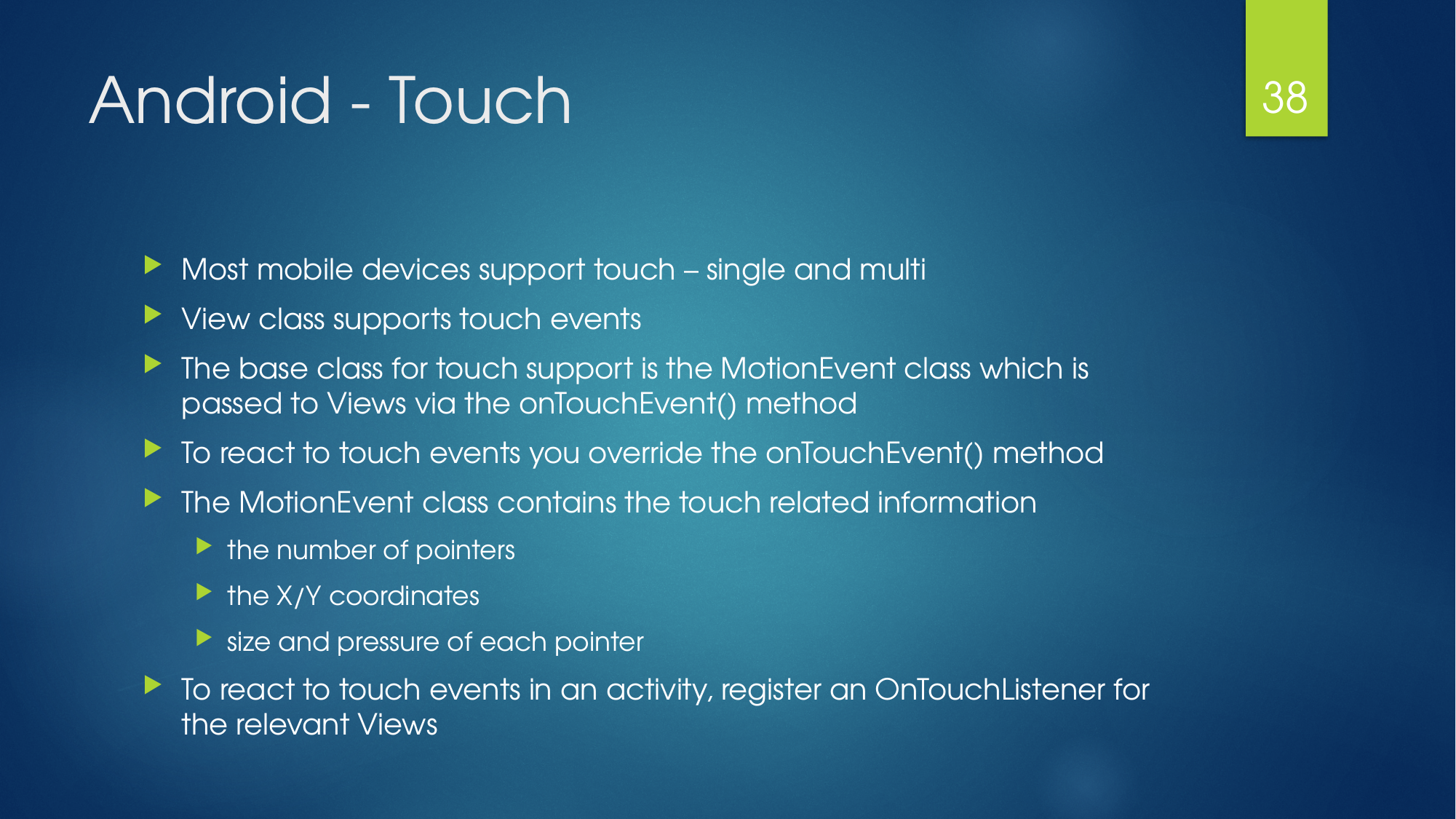

38
# Android - Touch
Most mobile devices support touch – single and multi
View class supports touch events
The base class for touch support is the MotionEvent class which is passed to Views via the onTouchEvent() method
To react to touch events you override the onTouchEvent() method
The MotionEvent class contains the touch related information
the number of pointers
the X/Y coordinates
size and pressure of each pointer
To react to touch events in an activity, register an OnTouchListener for the relevant Views